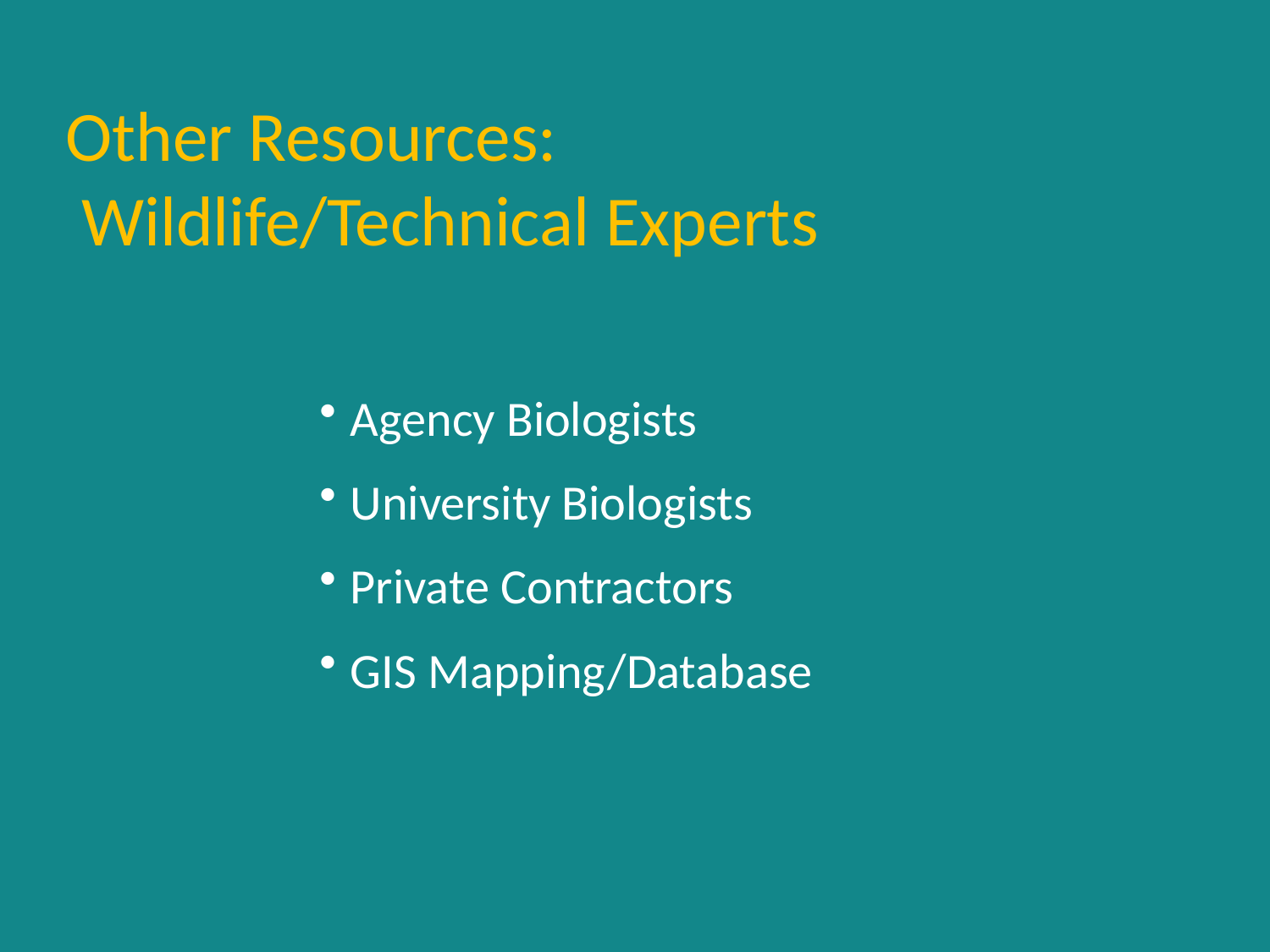

Other Resources:
 Wildlife/Technical Experts
Agency Biologists
University Biologists
Private Contractors
GIS Mapping/Database